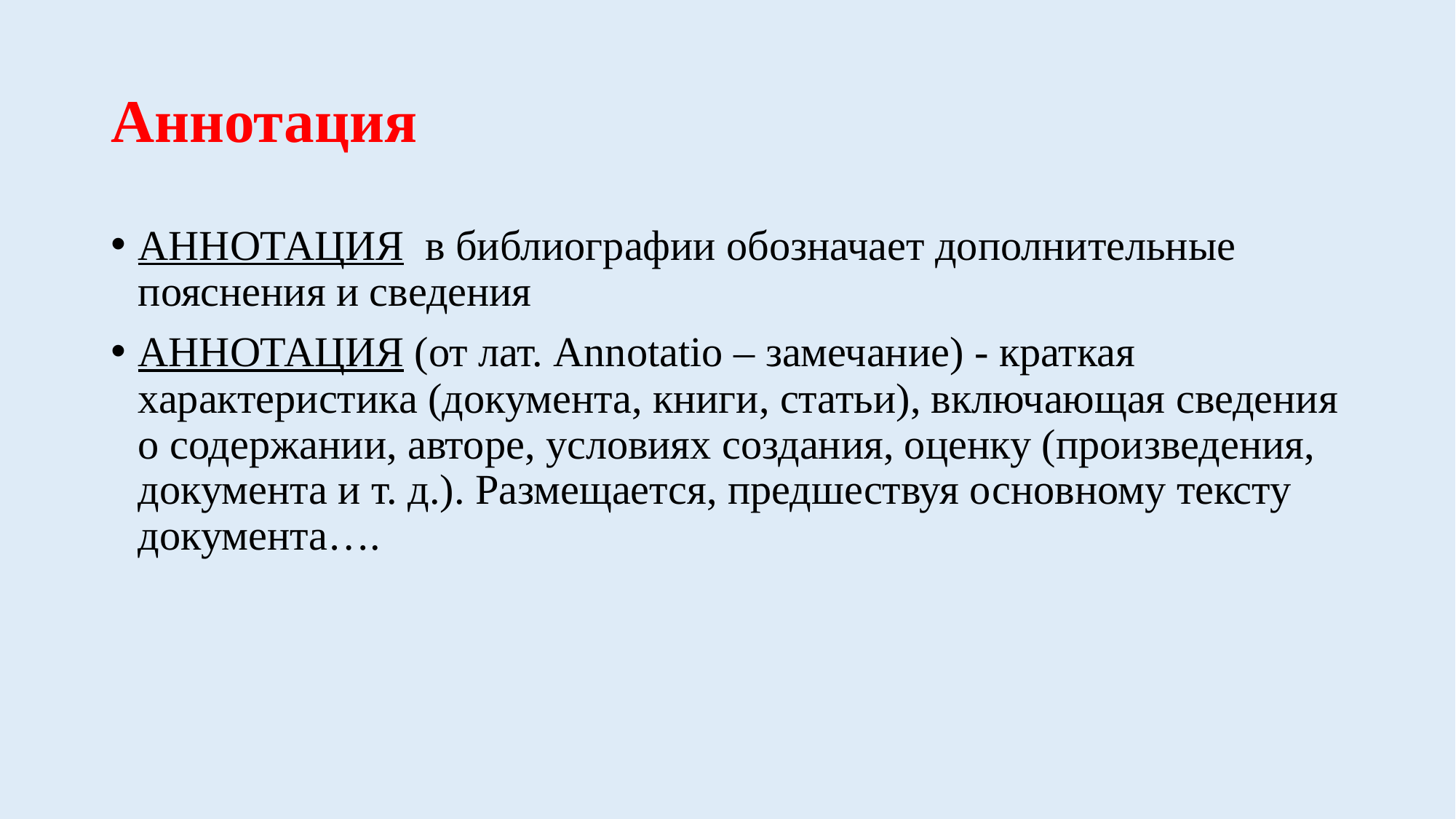

# Аннотация
АННОТАЦИЯ  в библиографии обозначает дополнительные пояснения и сведения
АННОТАЦИЯ (от лат. Annotatio – замечание) - краткая характеристика (документа, книги, статьи), включающая сведения о содержании, авторе, условиях создания, оценку (произведения, документа и т. д.). Размещается, предшествуя основному тексту документа….